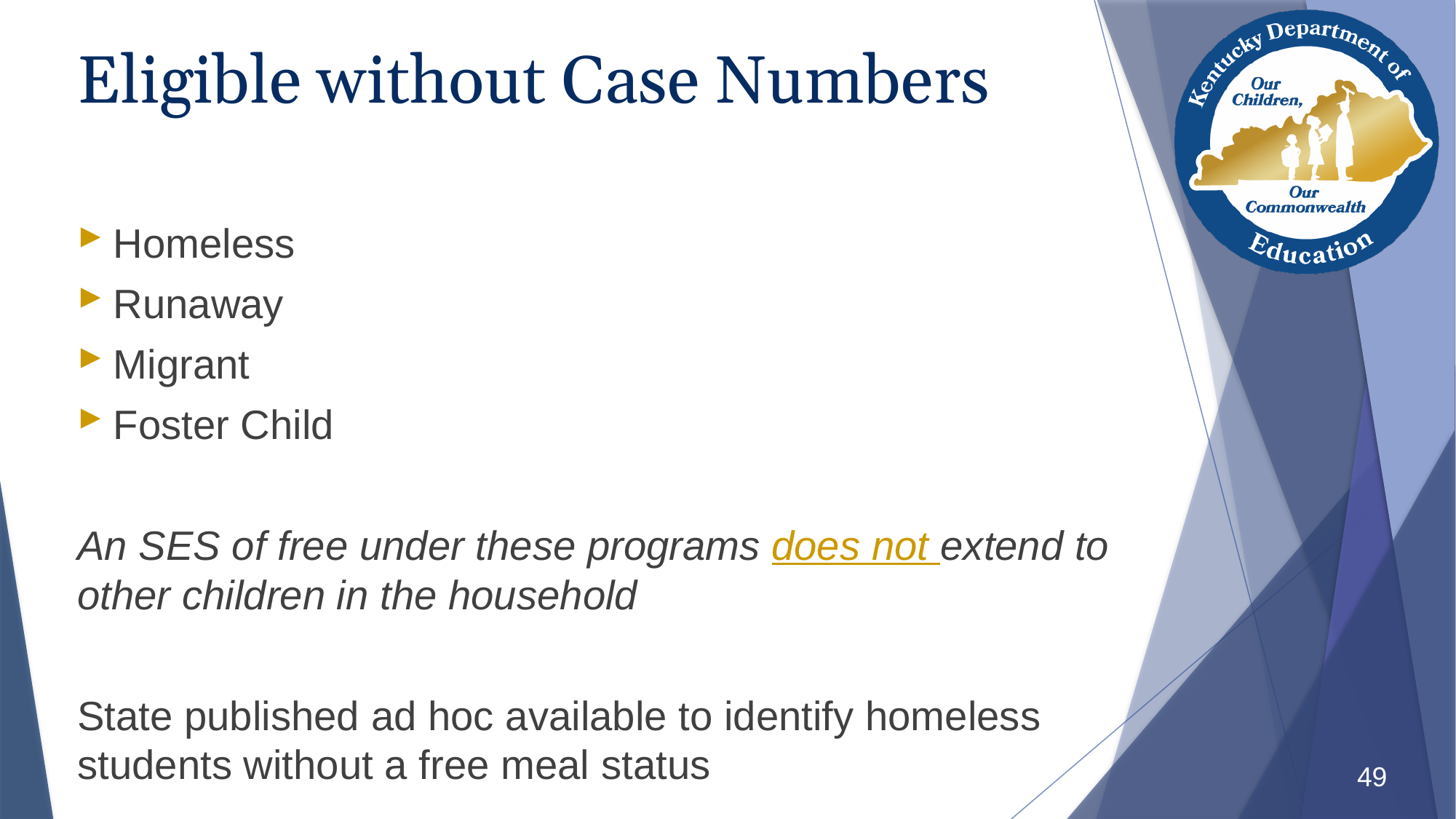

# Eligible without Case Numbers
Homeless
Runaway
Migrant
Foster Child

An SES of free under these programs does not extend to other children in the household

State published ad hoc available to identify homeless students without a free meal status

49